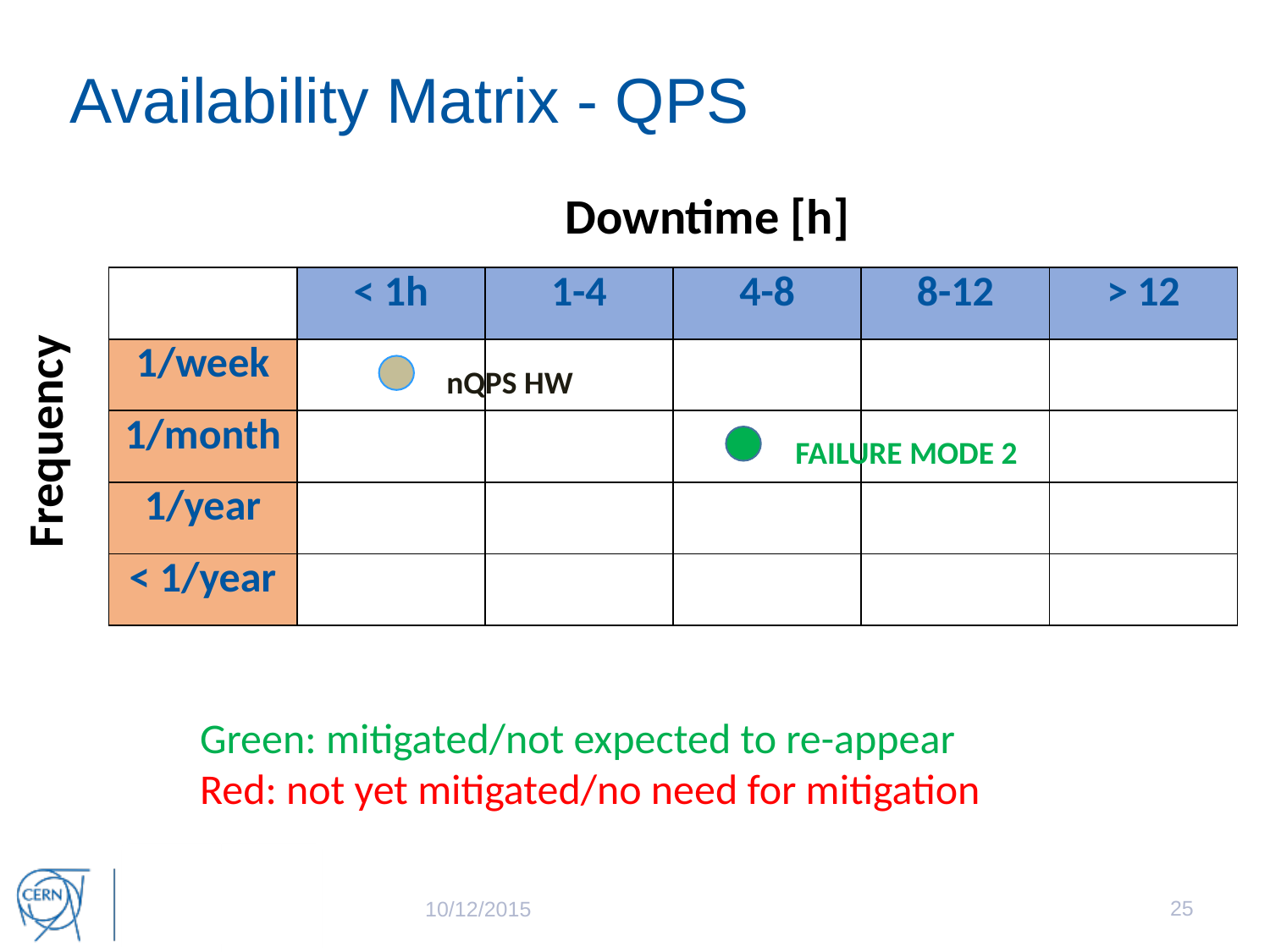

# Availability Matrix - QPS
Downtime [h]
|  | < 1h | 1-4 | 4-8 | 8-12 | > 12 |
| --- | --- | --- | --- | --- | --- |
| 1/week |  |  |  |  |  |
| 1/month |  |  |  |  |  |
| 1/year |  |  |  |  |  |
| < 1/year |  |  |  |  |  |

nQPS HW
Frequency

FAILURE MODE 2
Green: mitigated/not expected to re-appear
Red: not yet mitigated/no need for mitigation
25
10/12/2015